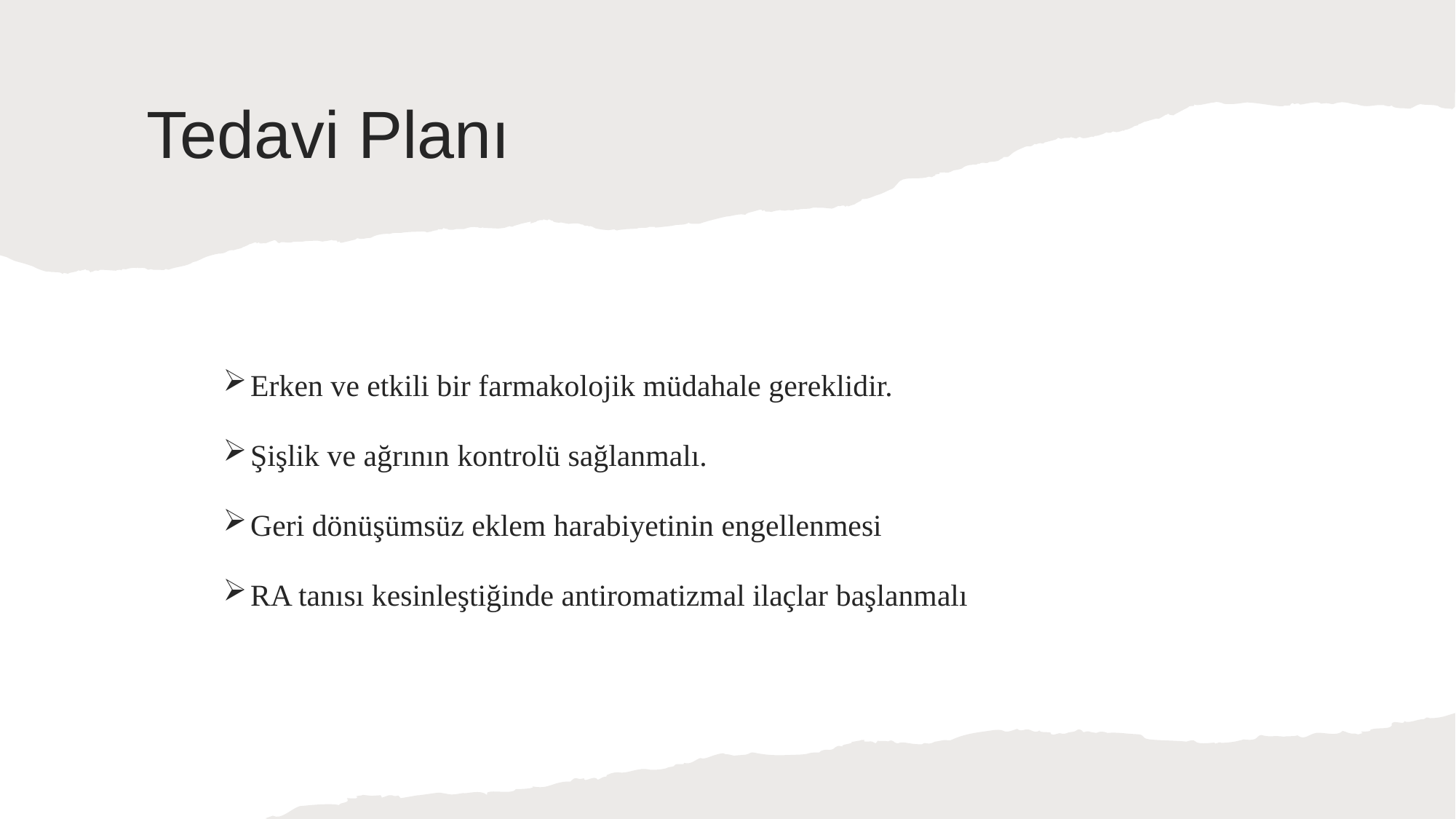

# Tedavi Planı
Erken ve etkili bir farmakolojik müdahale gereklidir.
Şişlik ve ağrının kontrolü sağlanmalı.
Geri dönüşümsüz eklem harabiyetinin engellenmesi
RA tanısı kesinleştiğinde antiromatizmal ilaçlar başlanmalı